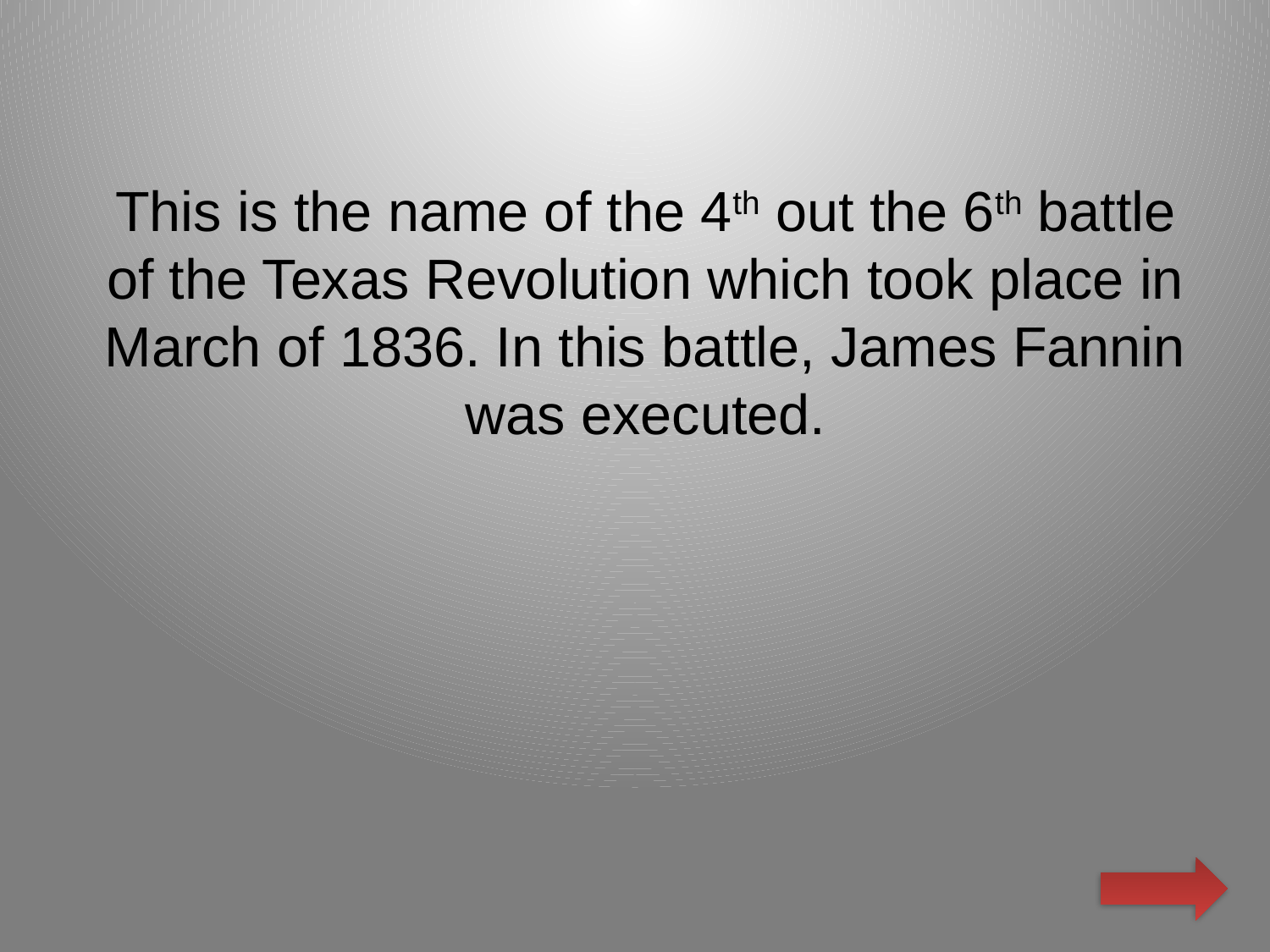

This is the name of the 4th out the 6th battle of the Texas Revolution which took place in March of 1836. In this battle, James Fannin was executed.